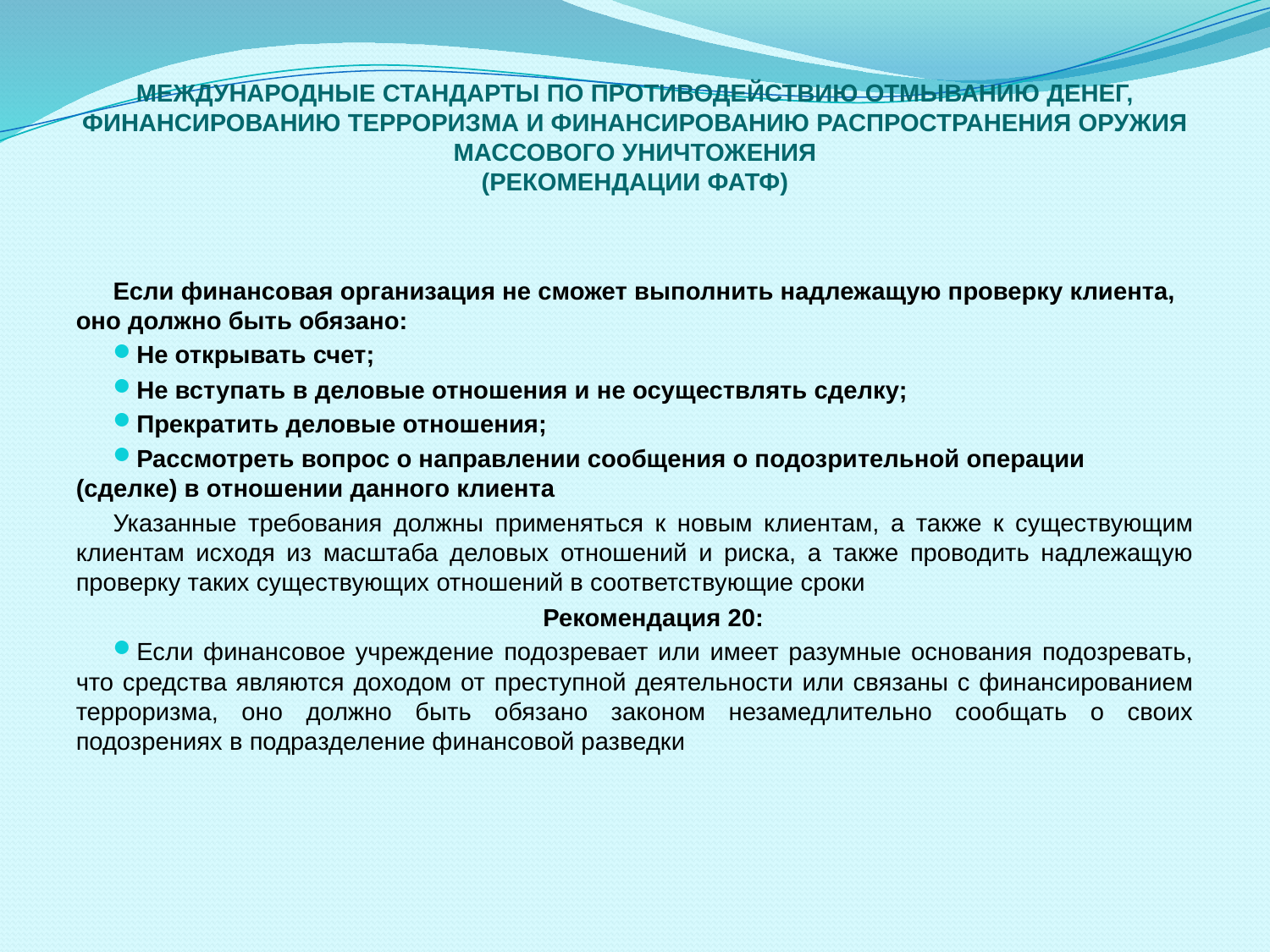

# МЕЖДУНАРОДНЫЕ СТАНДАРТЫ ПО ПРОТИВОДЕЙСТВИЮ ОТМЫВАНИЮ ДЕНЕГ, ФИНАНСИРОВАНИЮ ТЕРРОРИЗМА И ФИНАНСИРОВАНИЮ РАСПРОСТРАНЕНИЯ ОРУЖИЯ МАССОВОГО УНИЧТОЖЕНИЯ (РЕКОМЕНДАЦИИ ФАТФ)
Если финансовая организация не сможет выполнить надлежащую проверку клиента, оно должно быть обязано:
Не открывать счет;
Не вступать в деловые отношения и не осуществлять сделку;
Прекратить деловые отношения;
Рассмотреть вопрос о направлении сообщения о подозрительной операции (сделке) в отношении данного клиента
Указанные требования должны применяться к новым клиентам, а также к существующим клиентам исходя из масштаба деловых отношений и риска, а также проводить надлежащую проверку таких существующих отношений в соответствующие сроки
Рекомендация 20:
Если финансовое учреждение подозревает или имеет разумные основания подозревать, что средства являются доходом от преступной деятельности или связаны с финансированием терроризма, оно должно быть обязано законом незамедлительно сообщать о своих подозрениях в подразделение финансовой разведки